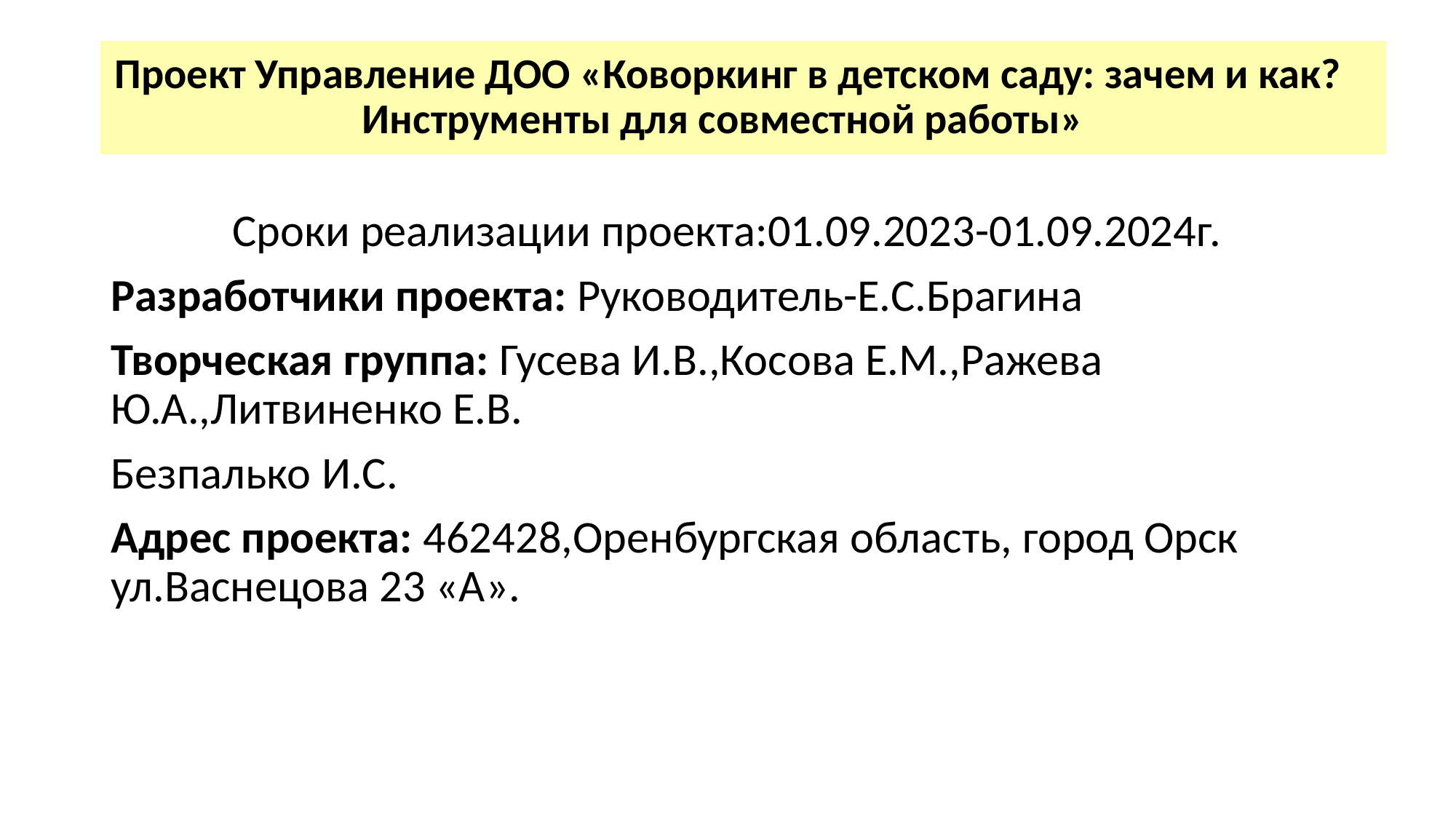

# Проект Управление ДОО «Коворкинг в детском саду: зачем и как? Инструменты для совместной работы»
Сроки реализации проекта:01.09.2023-01.09.2024г.
Разработчики проекта: Руководитель-Е.С.Брагина
Творческая группа: Гусева И.В.,Косова Е.М.,Ражева Ю.А.,Литвиненко Е.В.
Безпалько И.С.
Адрес проекта: 462428,Оренбургская область, город Орск ул.Васнецова 23 «А».